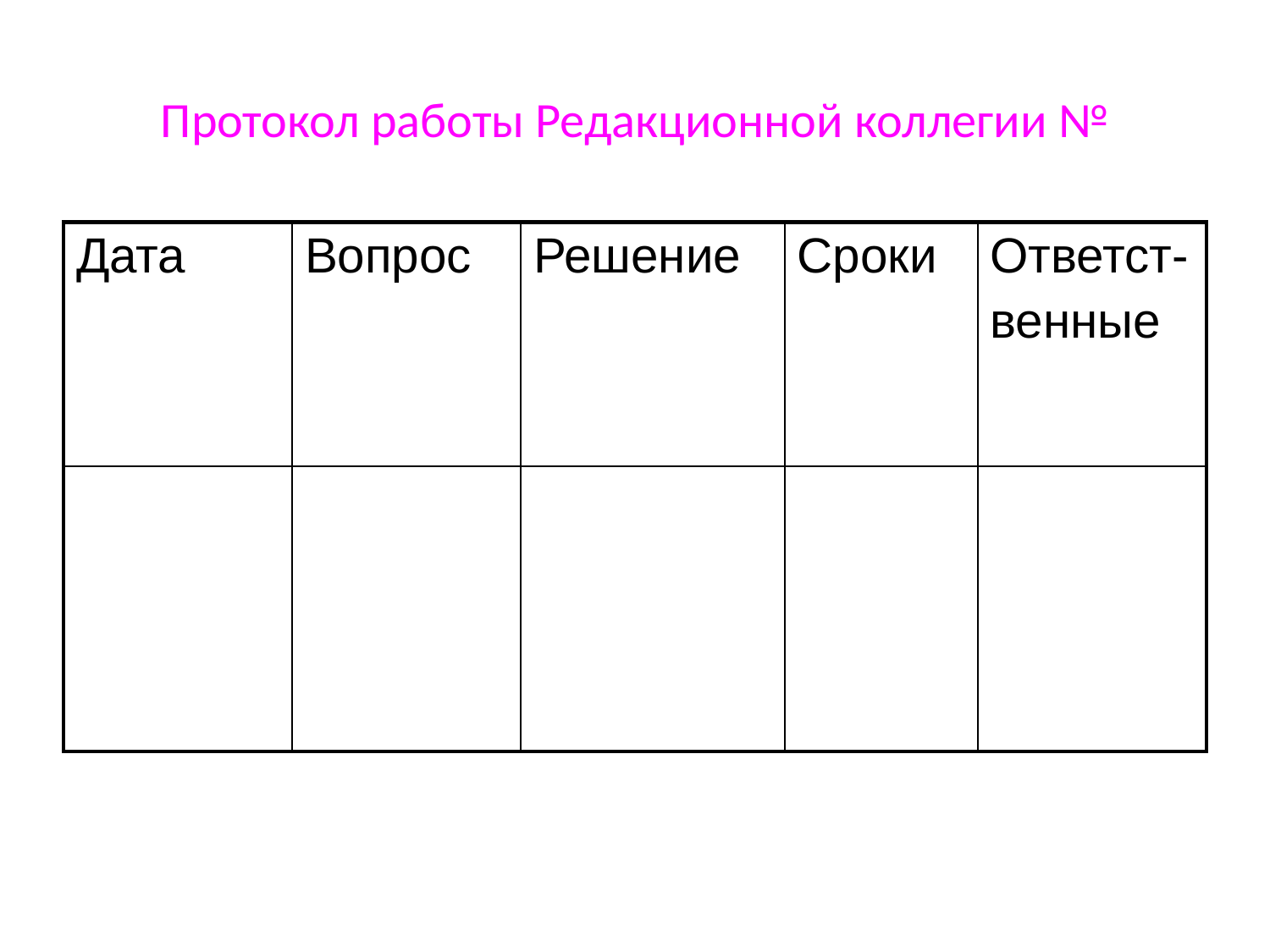

# Протокол работы Редакционной коллегии №
| Дата | Вопрос | Решение | Сроки | Ответст- венные |
| --- | --- | --- | --- | --- |
|  |  |  |  |  |